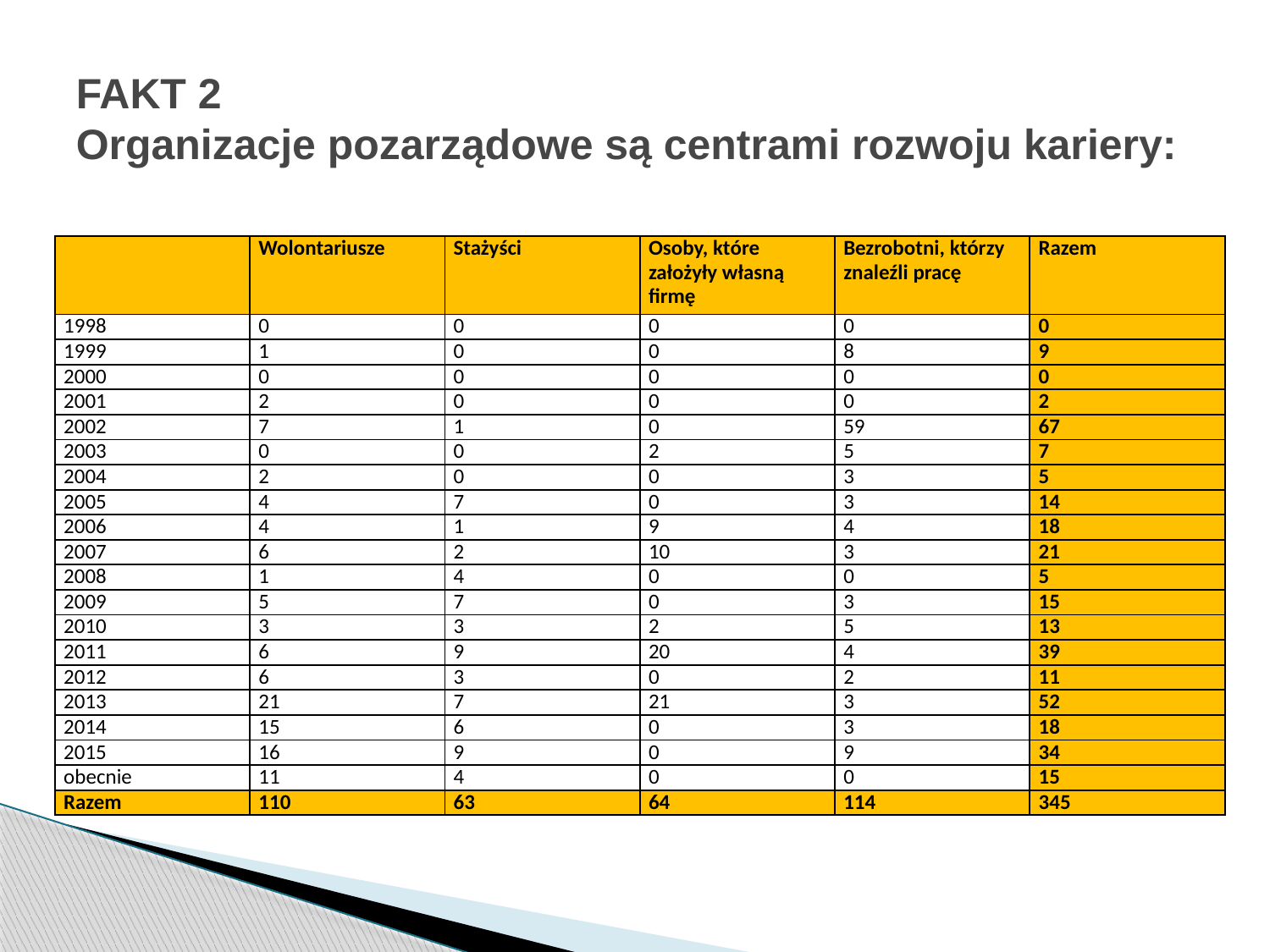

# FAKT 2 Organizacje pozarządowe są centrami rozwoju kariery:
|  | Wolontariusze | Stażyści | Osoby, które założyły własną firmę | Bezrobotni, którzy znaleźli pracę | Razem |
| --- | --- | --- | --- | --- | --- |
| 1998 | 0 | 0 | 0 | 0 | 0 |
| 1999 | 1 | 0 | 0 | 8 | 9 |
| 2000 | 0 | 0 | 0 | 0 | 0 |
| 2001 | 2 | 0 | 0 | 0 | 2 |
| 2002 | 7 | 1 | 0 | 59 | 67 |
| 2003 | 0 | 0 | 2 | 5 | 7 |
| 2004 | 2 | 0 | 0 | 3 | 5 |
| 2005 | 4 | 7 | 0 | 3 | 14 |
| 2006 | 4 | 1 | 9 | 4 | 18 |
| 2007 | 6 | 2 | 10 | 3 | 21 |
| 2008 | 1 | 4 | 0 | 0 | 5 |
| 2009 | 5 | 7 | 0 | 3 | 15 |
| 2010 | 3 | 3 | 2 | 5 | 13 |
| 2011 | 6 | 9 | 20 | 4 | 39 |
| 2012 | 6 | 3 | 0 | 2 | 11 |
| 2013 | 21 | 7 | 21 | 3 | 52 |
| 2014 | 15 | 6 | 0 | 3 | 18 |
| 2015 | 16 | 9 | 0 | 9 | 34 |
| obecnie | 11 | 4 | 0 | 0 | 15 |
| Razem | 110 | 63 | 64 | 114 | 345 |